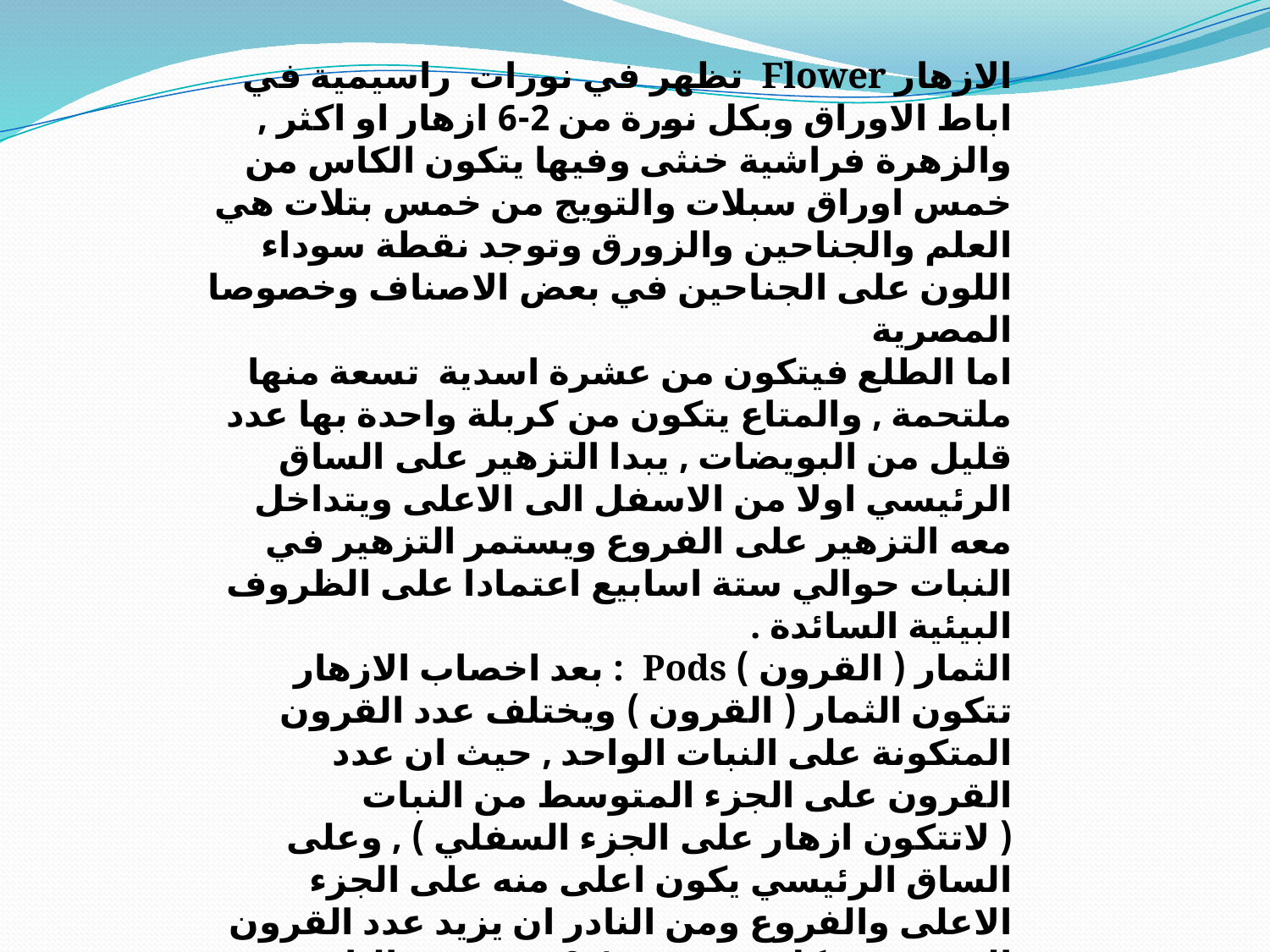

الازهار Flower  تظهر في نورات  راسيمية في اباط الاوراق وبكل نورة من 2-6 ازهار او اكثر , والزهرة فراشية خنثى وفيها يتكون الكاس من خمس اوراق سبلات والتويج من خمس بتلات هي العلم والجناحين والزورق وتوجد نقطة سوداء اللون على الجناحين في بعض الاصناف وخصوصا المصرية
اما الطلع فيتكون من عشرة اسدية  تسعة منها ملتحمة , والمتاع يتكون من كربلة واحدة بها عدد قليل من البويضات , يبدا التزهير على الساق الرئيسي اولا من الاسفل الى الاعلى ويتداخل معه التزهير على الفروع ويستمر التزهير في النبات حوالي ستة اسابيع اعتمادا على الظروف البيئية السائدة .
الثمار ( القرون ) Pods  : بعد اخصاب الازهار تتكون الثمار ( القرون ) ويختلف عدد القرون المتكونة على النبات الواحد , حيث ان عدد القرون على الجزء المتوسط من النبات ( لاتتكون ازهار على الجزء السفلي ) , وعلى الساق الرئيسي يكون اعلى منه على الجزء الاعلى والفروع ومن النادر ان يزيد عدد القرون التي تعقد بكل نورة عن 1-2 قرنة , وغالبا قرن واحد   , ويحدث تساقط كثير في البراعم  والقرون يصل احيانا الى مايزيد عن 90% في بعض الحالات .
البذور Seed : تتباين البذور في حجمها وشكلها ووزنها حسب الانواع والاصناف